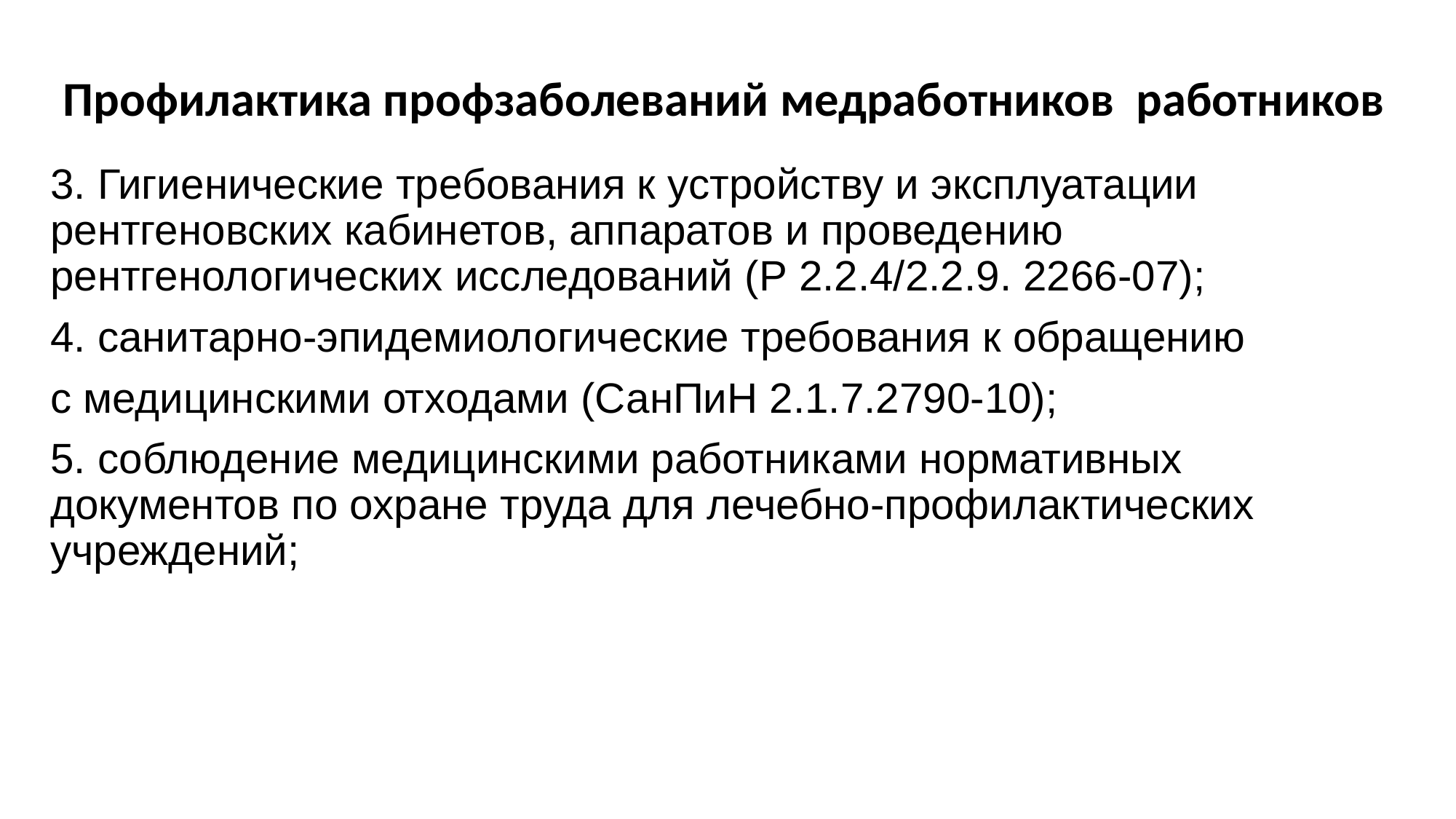

# Профилактика профзаболеваний медработников  работников
3. Гигиенические требования к устройству и эксплуатации рентгеновских кабинетов, аппаратов и проведению рентгенологических исследований (Р 2.2.4/2.2.9. 2266-07);
4. санитарно-эпидемиологические требования к обращению
с медицинскими отходами (СанПиН 2.1.7.2790-10);
5. соблюдение медицинскими работниками нормативных документов по охране труда для лечебно-профилактических учреждений;